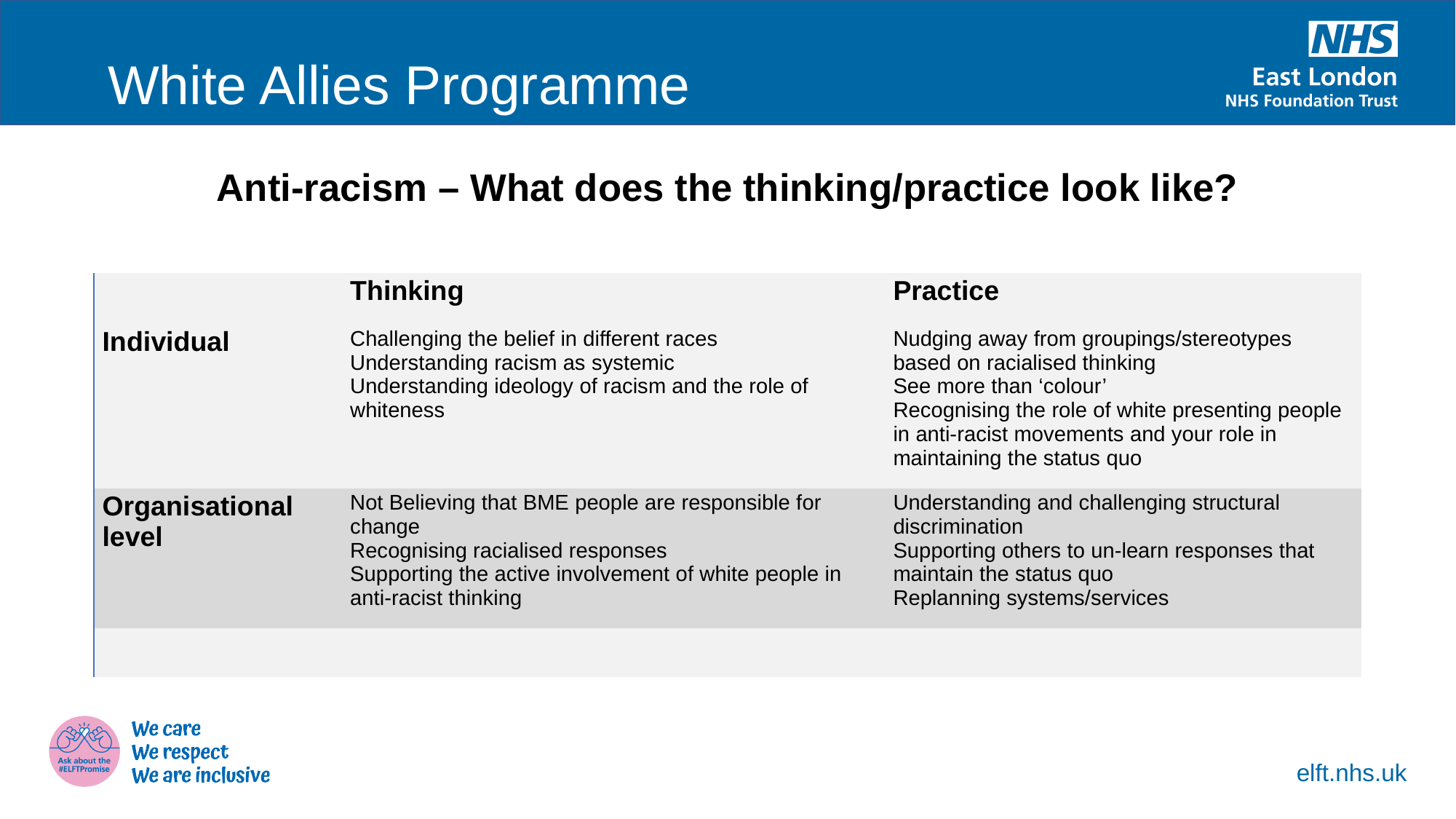

White Allies Programme
Anti-racism – What does the thinking/practice look like?
|  | Thinking | Practice |
| --- | --- | --- |
| Individual | Challenging the belief in different races Understanding racism as systemic Understanding ideology of racism and the role of whiteness | Nudging away from groupings/stereotypes based on racialised thinking See more than ‘colour’ Recognising the role of white presenting people in anti-racist movements and your role in maintaining the status quo |
| Organisational level | Not Believing that BME people are responsible for change Recognising racialised responses Supporting the active involvement of white people in anti-racist thinking | Understanding and challenging structural discrimination Supporting others to un-learn responses that maintain the status quo Replanning systems/services |
|  |  |  |